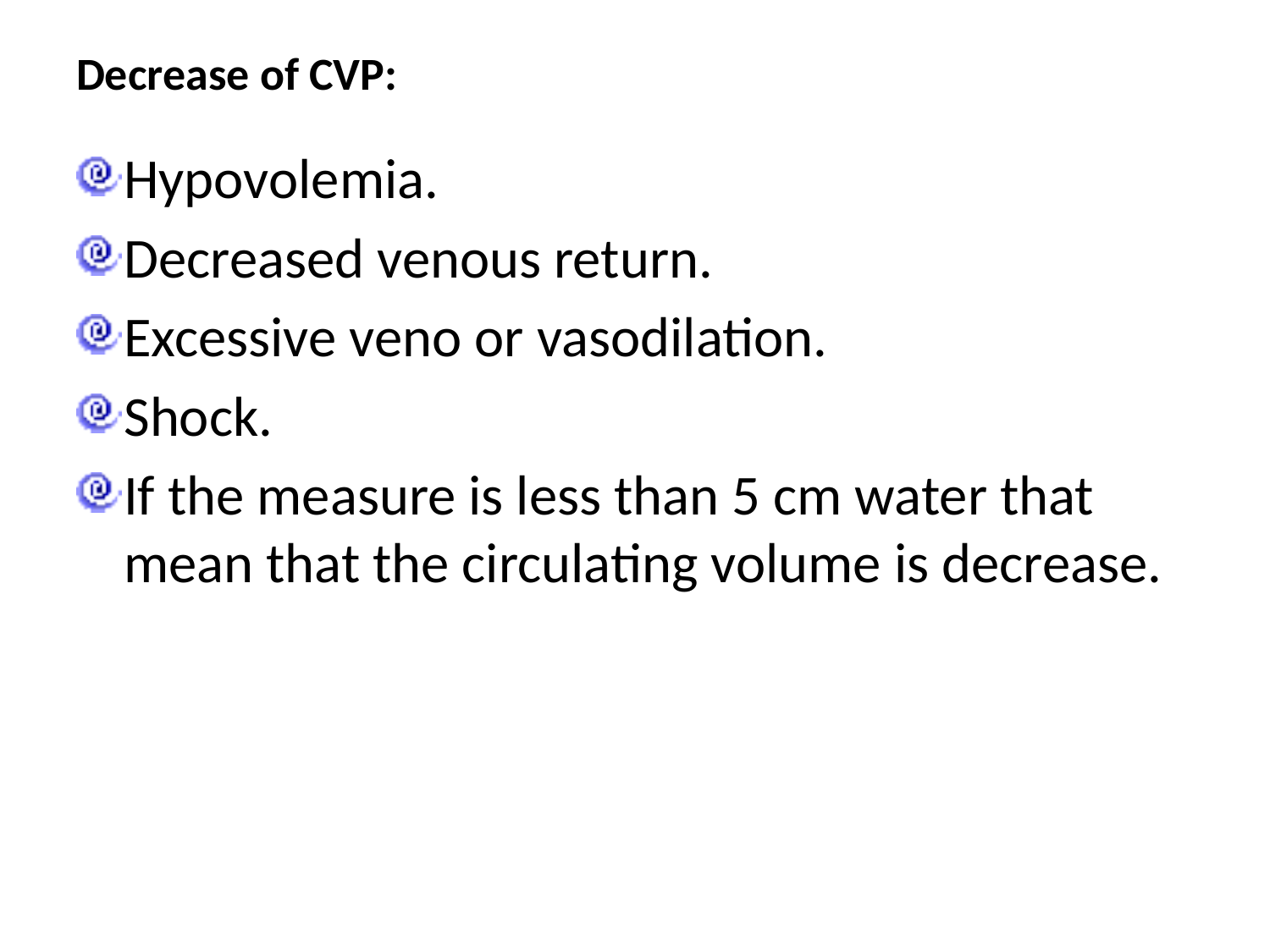

# Decrease of CVP:
Hypovolemia.
Decreased venous return.
Excessive veno or vasodilation.
Shock.
If the measure is less than 5 cm water that mean that the circulating volume is decrease.